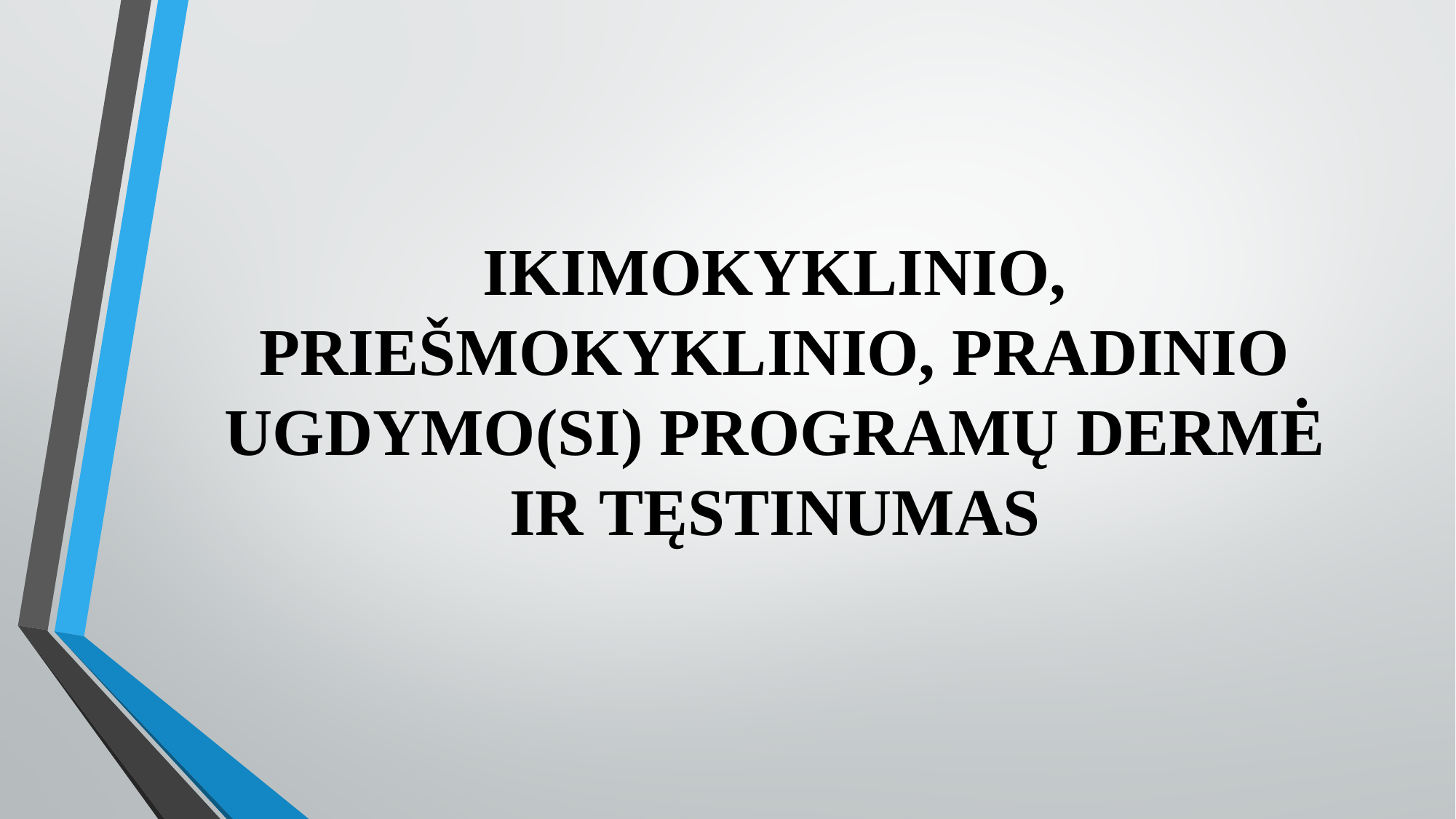

IKIMOKYKLINIO, PRIEŠMOKYKLINIO, PRADINIO UGDYMO(SI) PROGRAMŲ DERMĖ IR TĘSTINUMAS